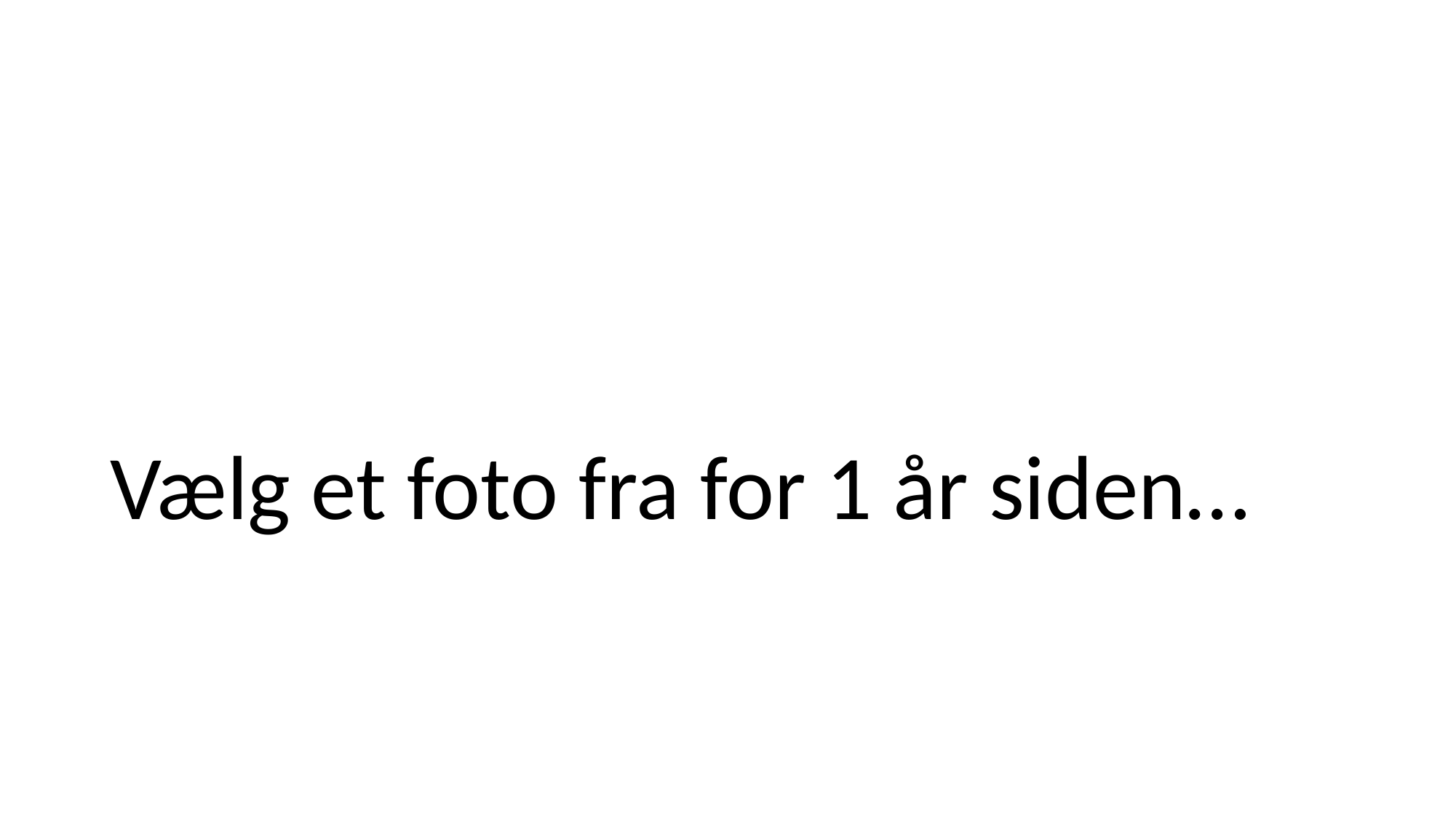

# Vælg et foto fra for 1 år siden…